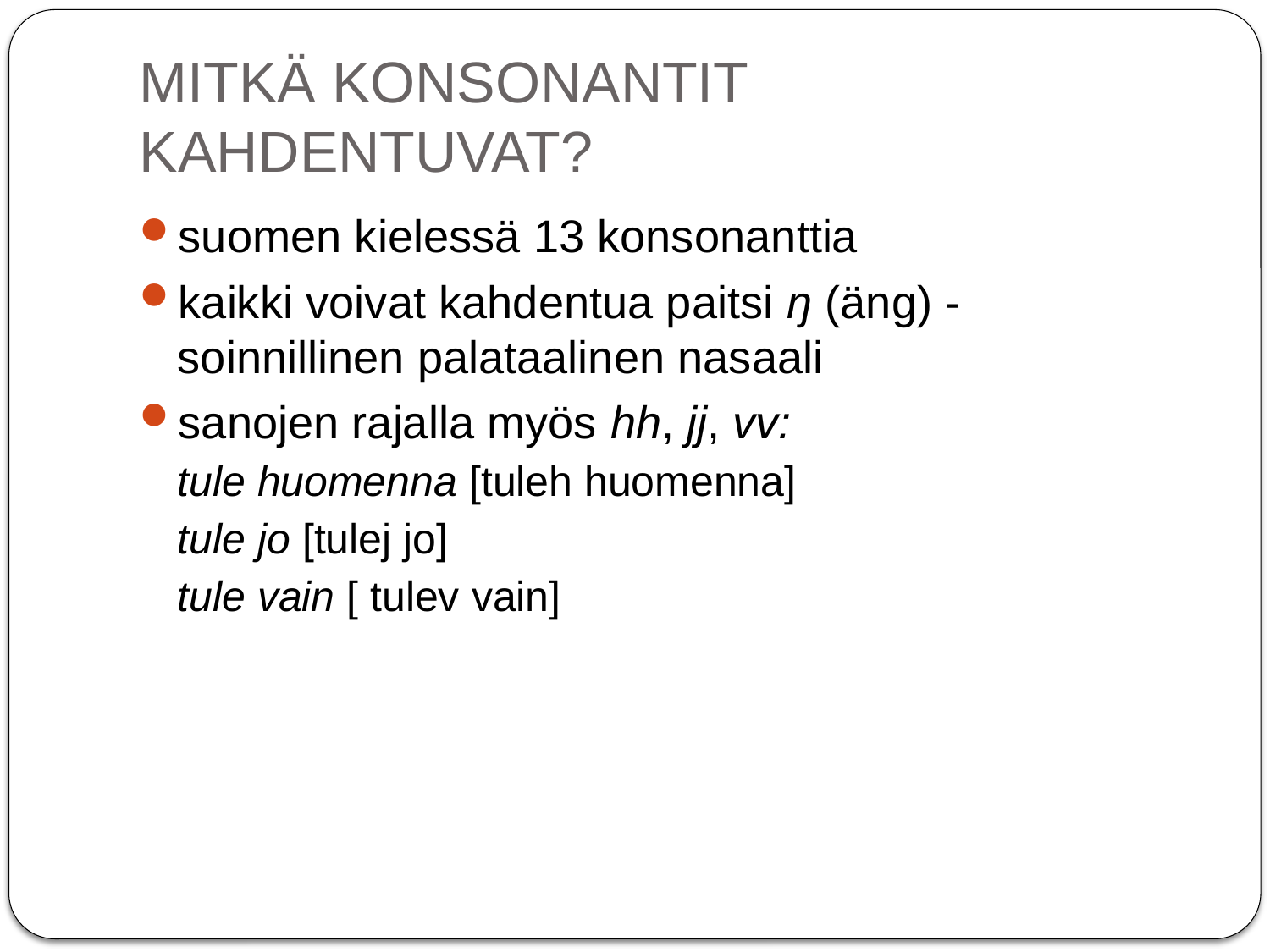

# MITKÄ KONSONANTIT KAHDENTUVAT?
suomen kielessä 13 konsonanttia
kaikki voivat kahdentua paitsi ŋ (äng) - soinnillinen palataalinen nasaali
sanojen rajalla myös hh, jj, vv:
tule huomenna [tuleh huomenna]
tule jo [tulej jo]
tule vain [ tulev vain]